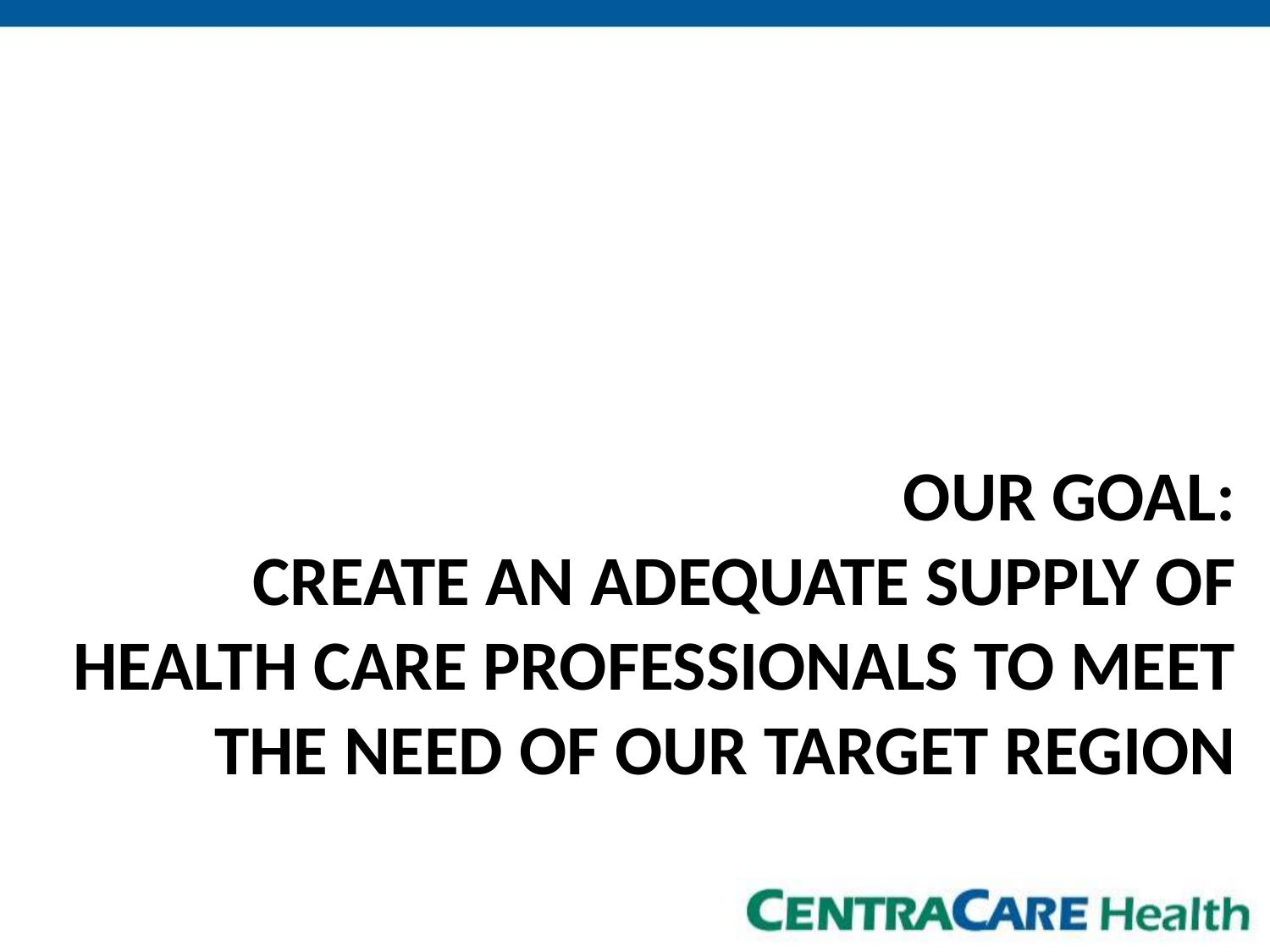

# Our goal: Create an adequate supply of health care professionals to meet the need of our target region